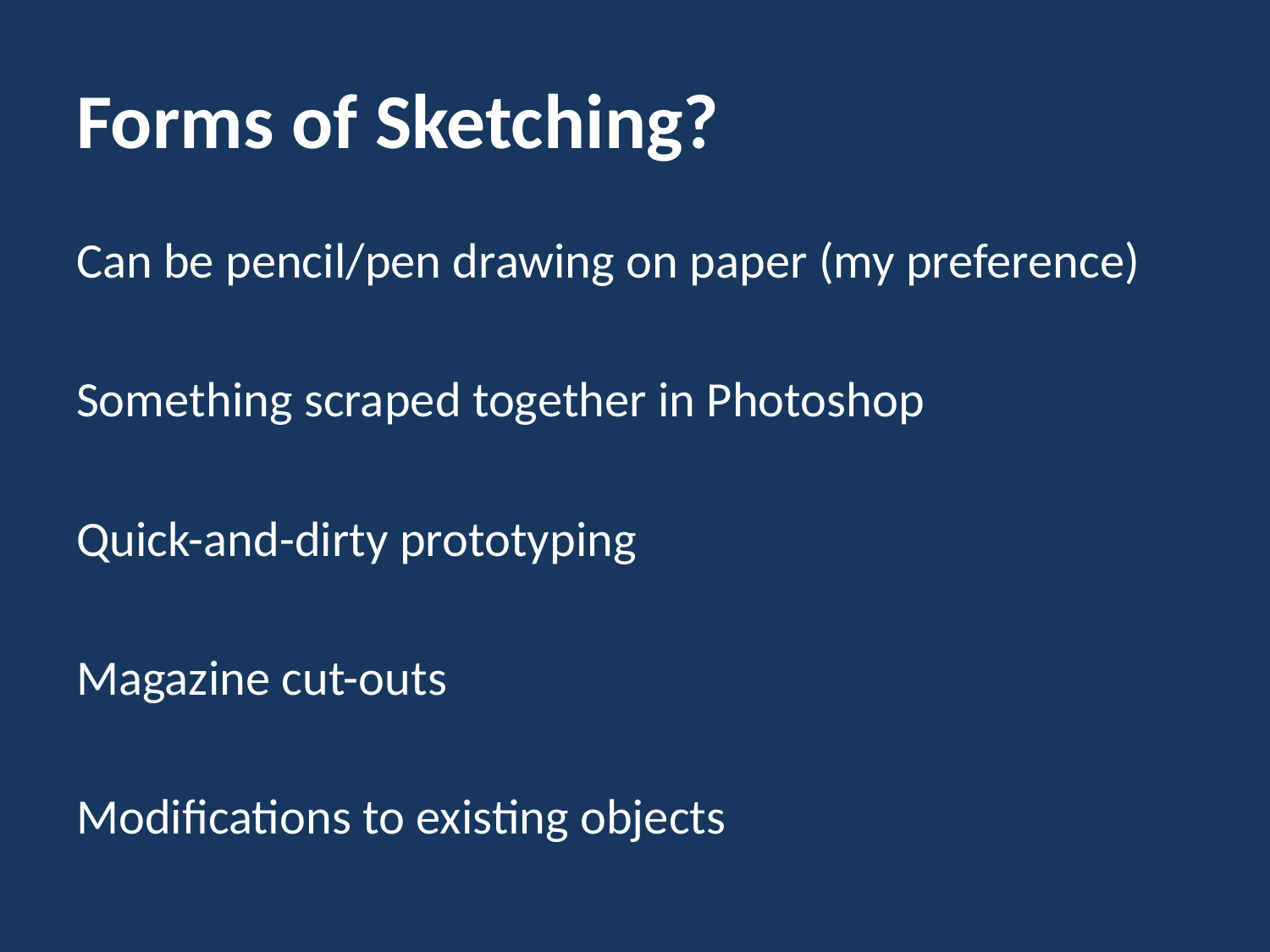

# Forms of Sketching?
Can be pencil/pen drawing on paper (my preference)

Something scraped together in Photoshop

Quick-and-dirty prototyping

Magazine cut-outs

Modifications to existing objects